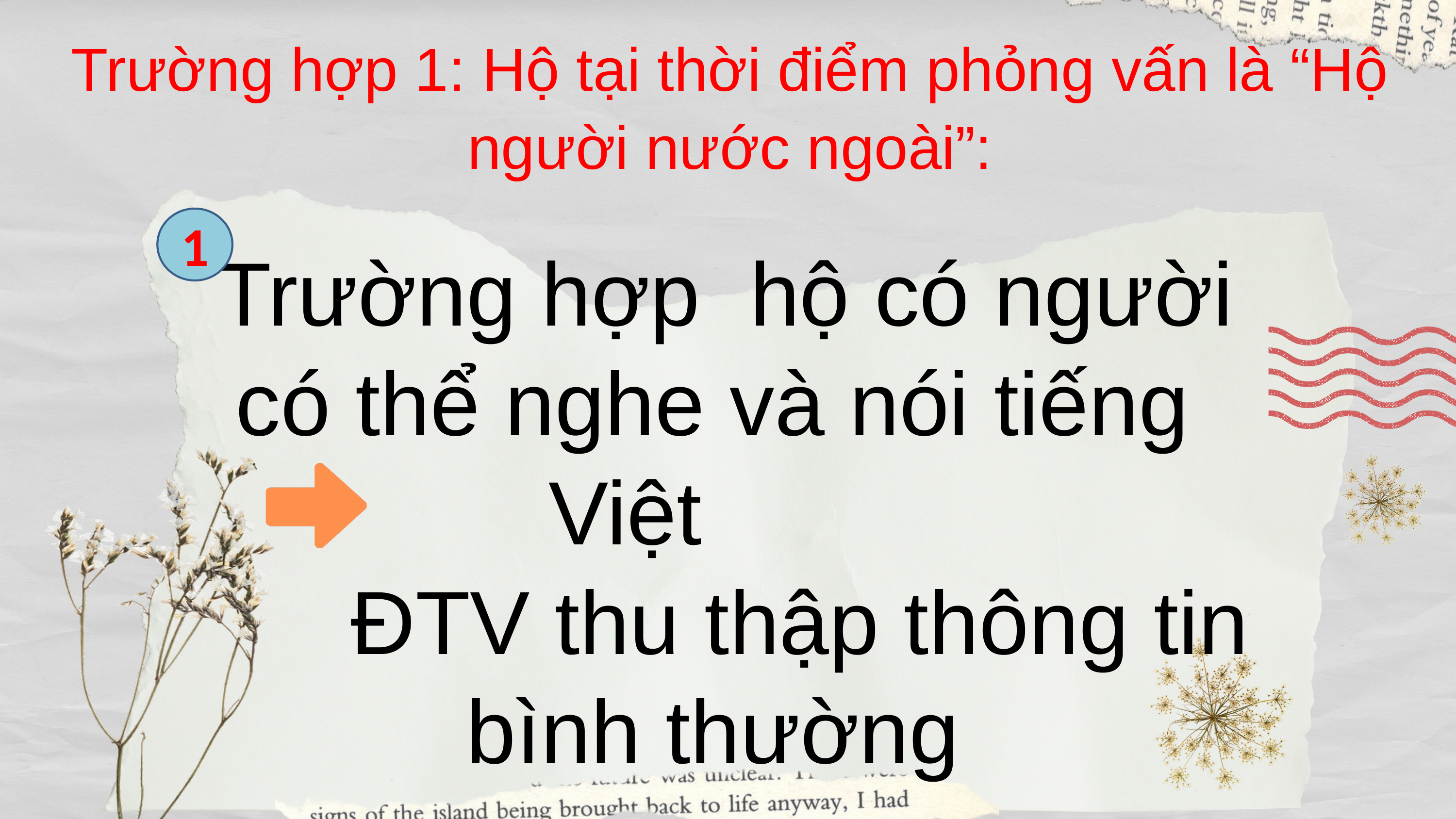

Trường hợp 1: Hộ tại thời điểm phỏng vấn là “Hộ người nước ngoài”:

1
 Trường hợp  hộ có người có thể nghe và nói tiếng Việt
       ĐTV thu thập thông tin bình thường